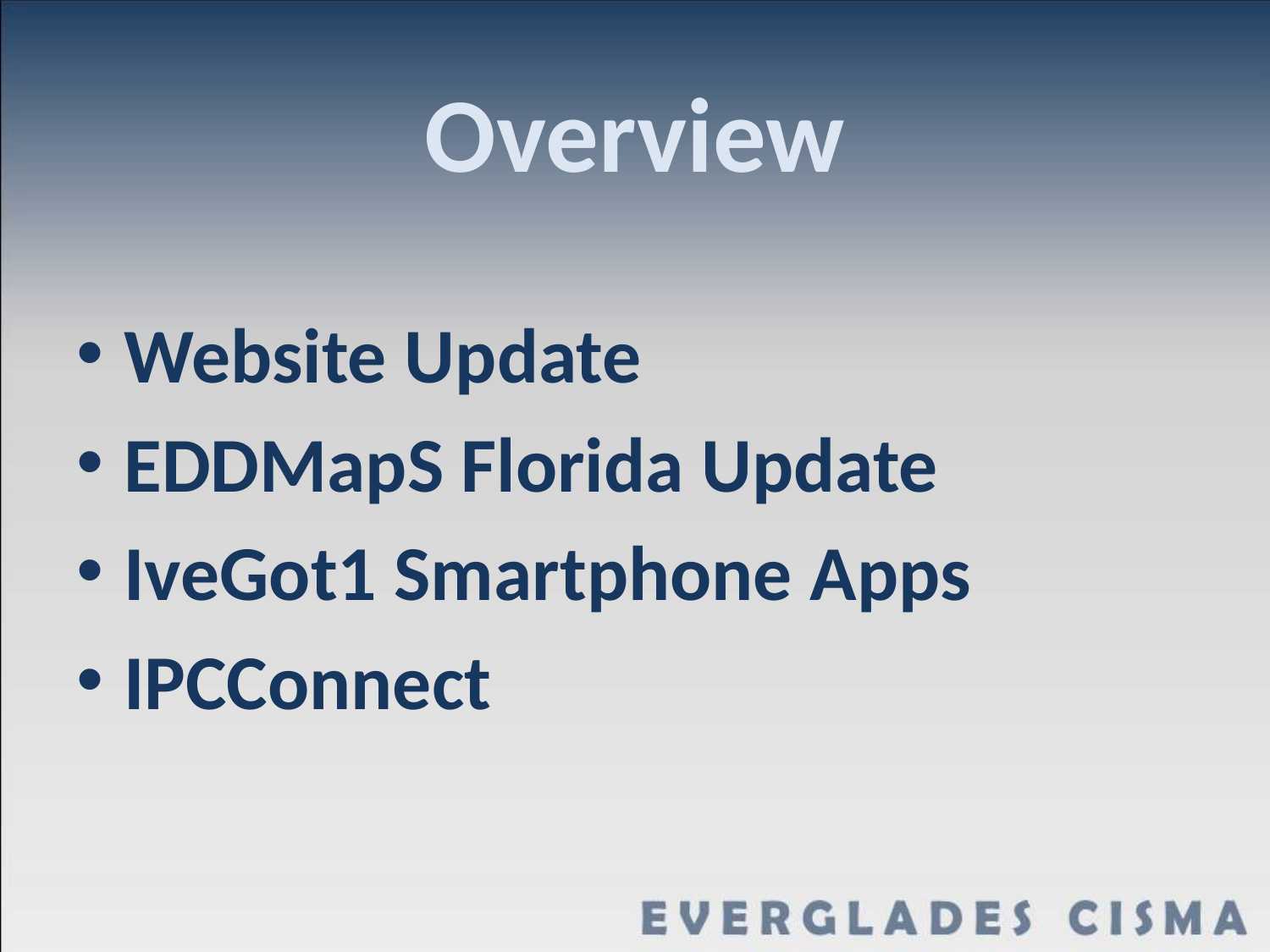

# Overview
Website Update
EDDMapS Florida Update
IveGot1 Smartphone Apps
IPCConnect